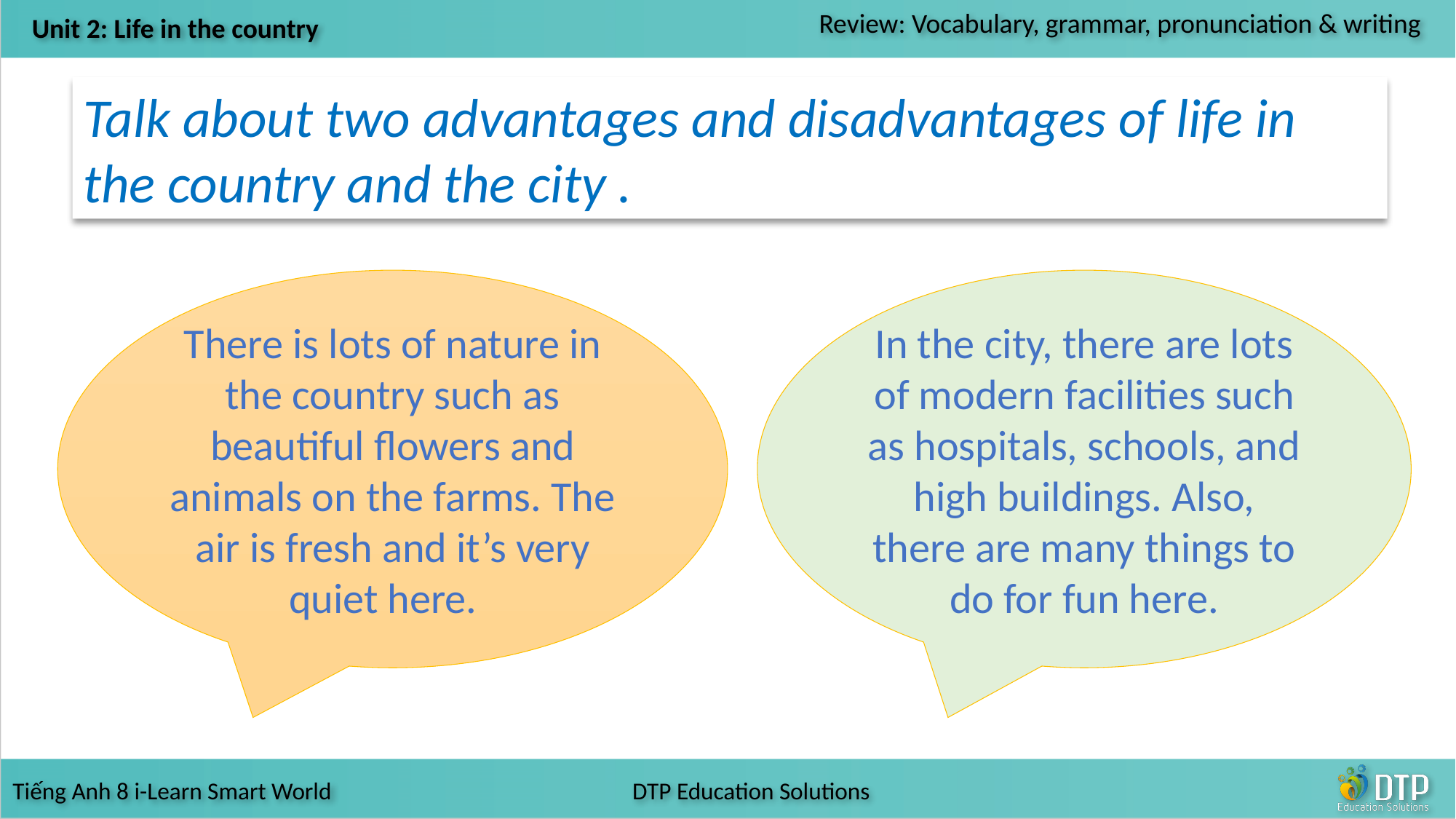

Talk about two advantages and disadvantages of life in the country and the city .
There is lots of nature in the country such as beautiful flowers and animals on the farms. The air is fresh and it’s very quiet here.
In the city, there are lots of modern facilities such as hospitals, schools, and high buildings. Also, there are many things to do for fun here.